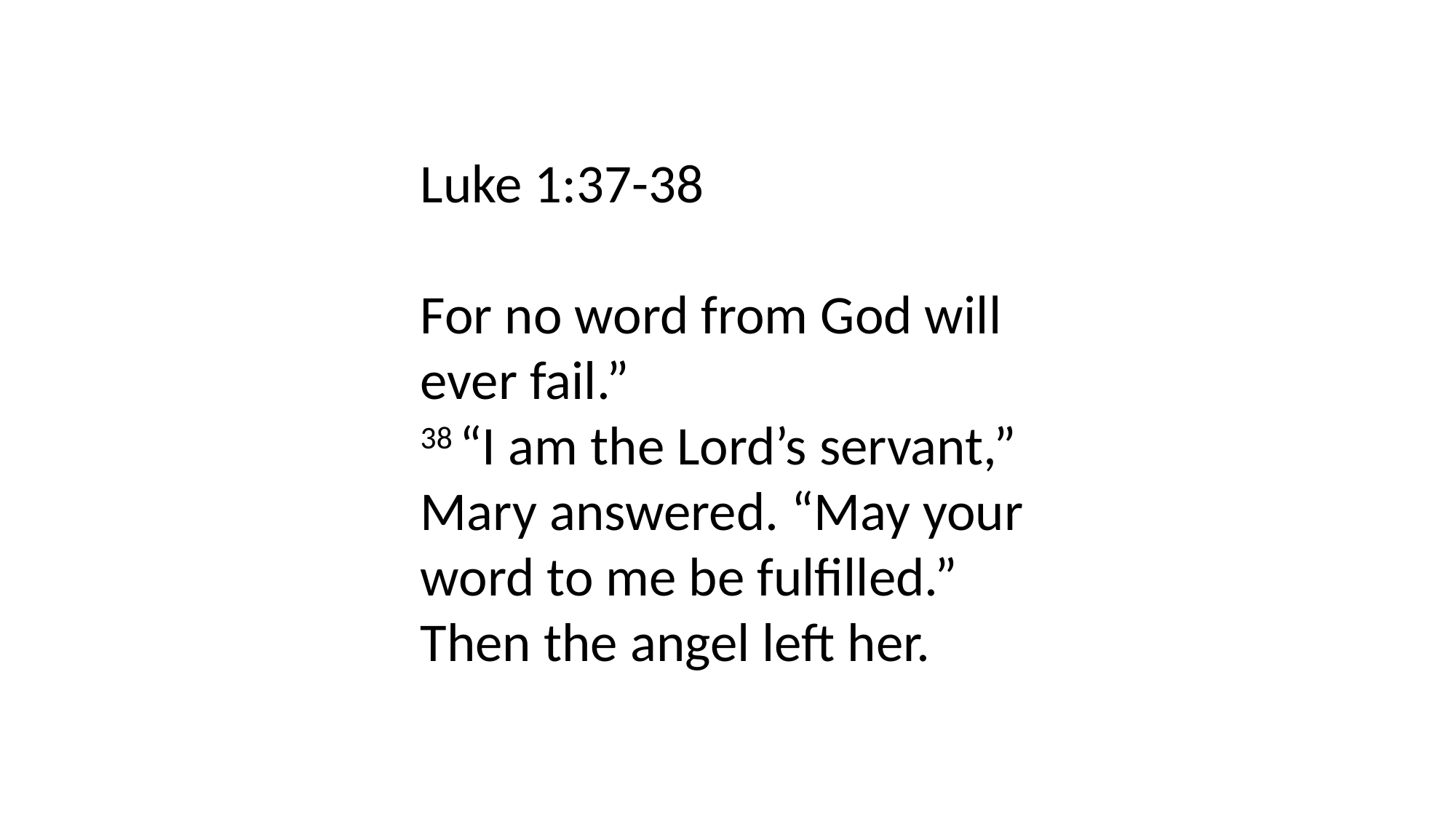

Luke 1:37-38

For no word from God will ever fail.”
38 “I am the Lord’s servant,” Mary answered. “May your word to me be fulfilled.” Then the angel left her.